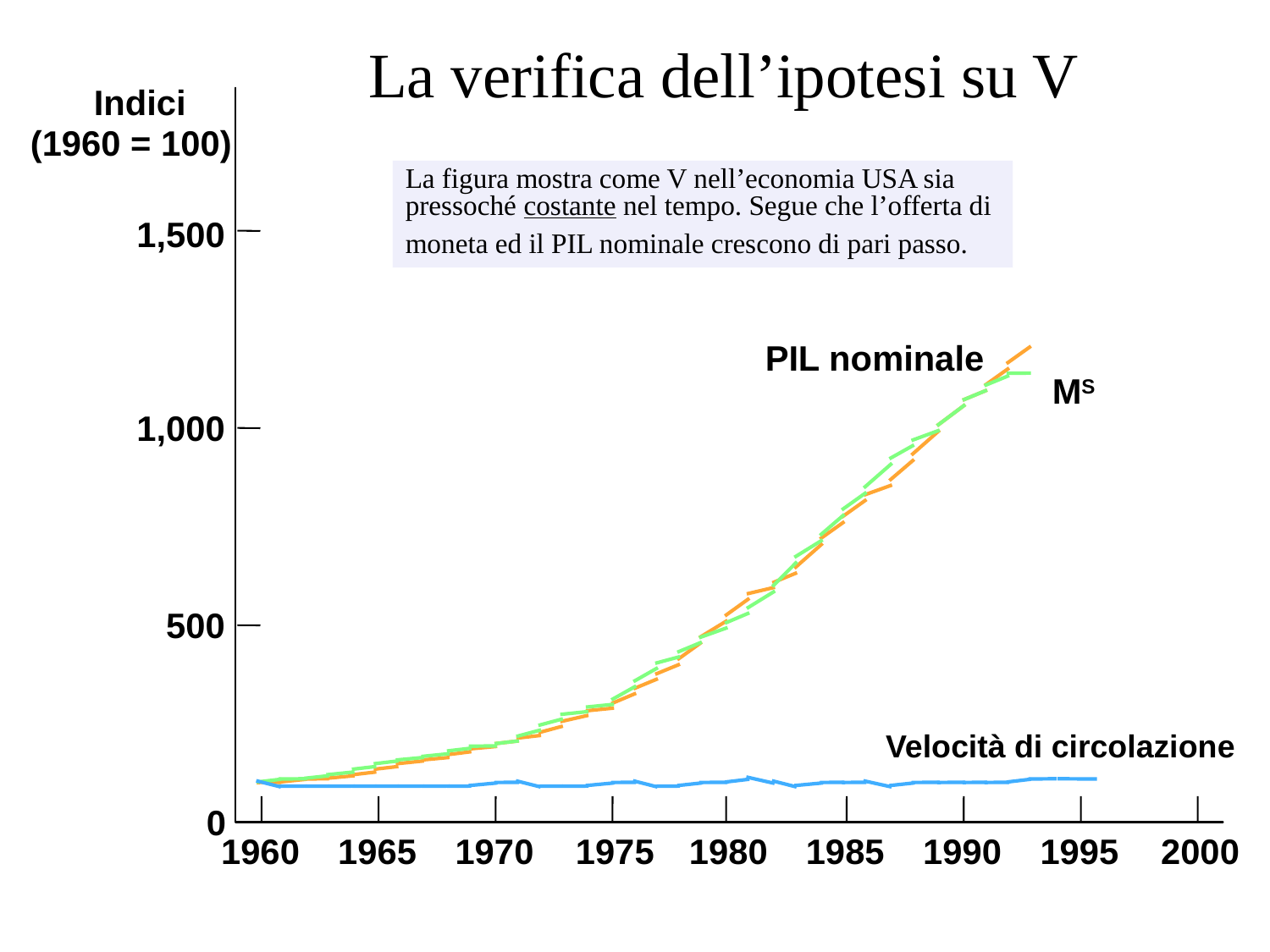

La verifica dell’ipotesi su V
Indici

(1960 = 100)
La figura mostra come V nell’economia USA sia pressoché costante nel tempo. Segue che l’offerta di moneta ed il PIL nominale crescono di pari passo.
1,500

PIL nominale

MS

1,000

500

Velocità di circolazione

0
1960
1965
1970
1975
1980
1985
1990
1995
2000